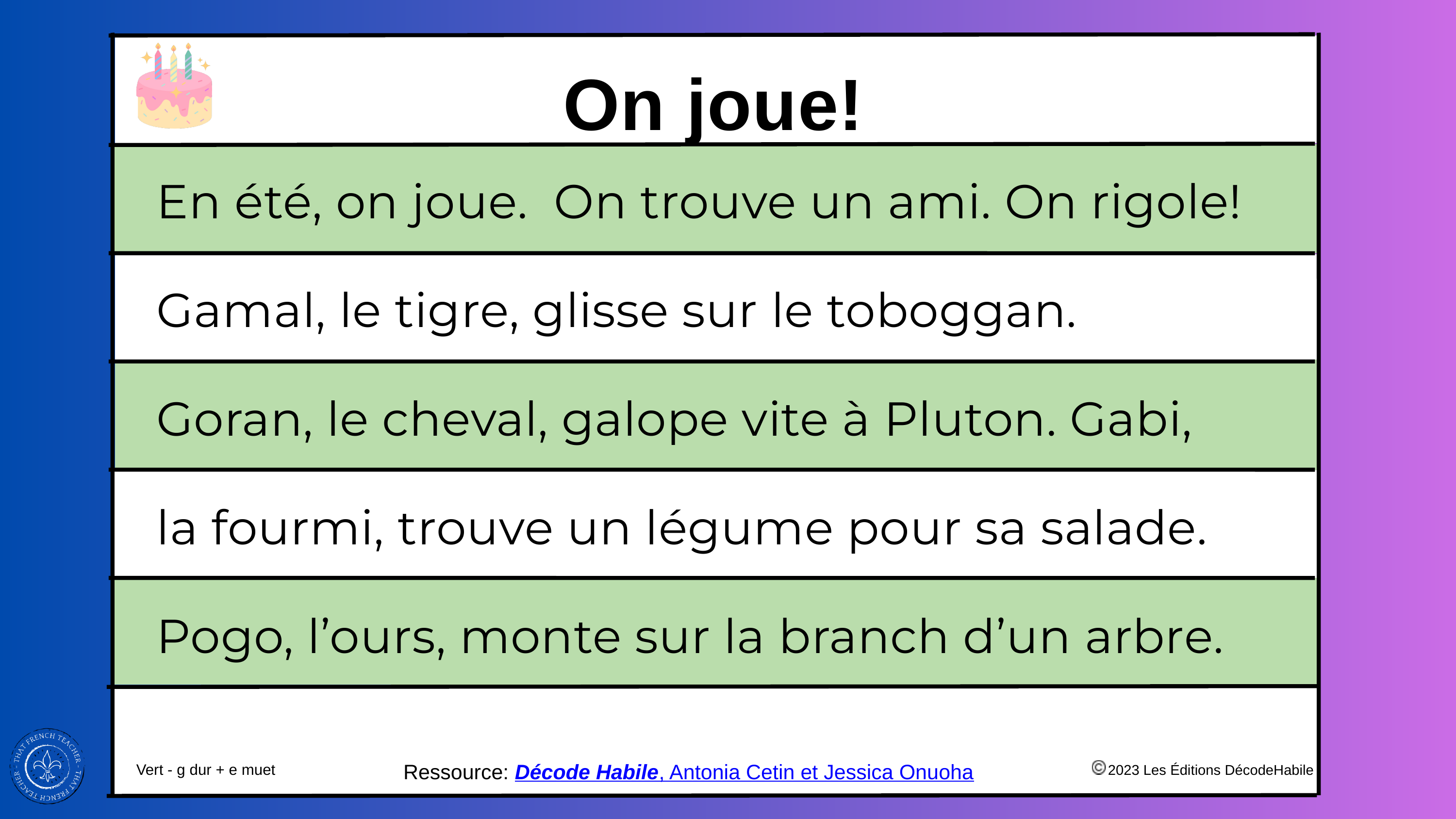

On joue!
En été, on joue.  On trouve un ami. On rigole!
Gamal, le tigre, glisse sur le toboggan.
Goran, le cheval, galope vite à Pluton. Gabi,
la fourmi, trouve un légume pour sa salade.
Pogo, l’ours, monte sur la branch d’un arbre.

Ressource: Décode Habile, Antonia Cetin et Jessica Onuoha

Vert - g dur + e muet

2023 Les Éditions DécodeHabile